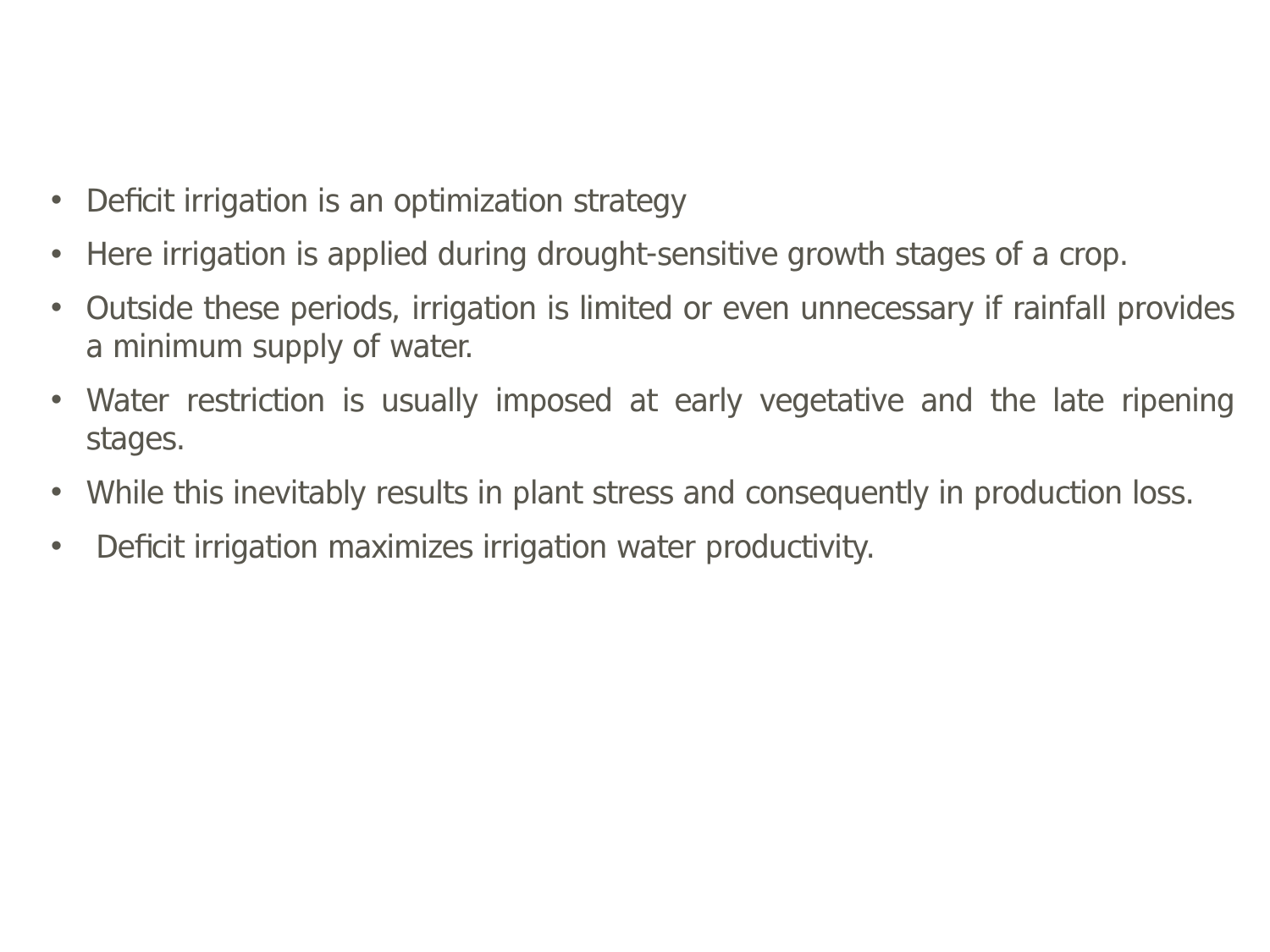

Deficit irrigation is an optimization strategy
Here irrigation is applied during drought-sensitive growth stages of a crop.
Outside these periods, irrigation is limited or even unnecessary if rainfall provides a minimum supply of water.
Water restriction is usually imposed at early vegetative and the late ripening stages.
While this inevitably results in plant stress and consequently in production loss.
 Deficit irrigation maximizes irrigation water productivity.